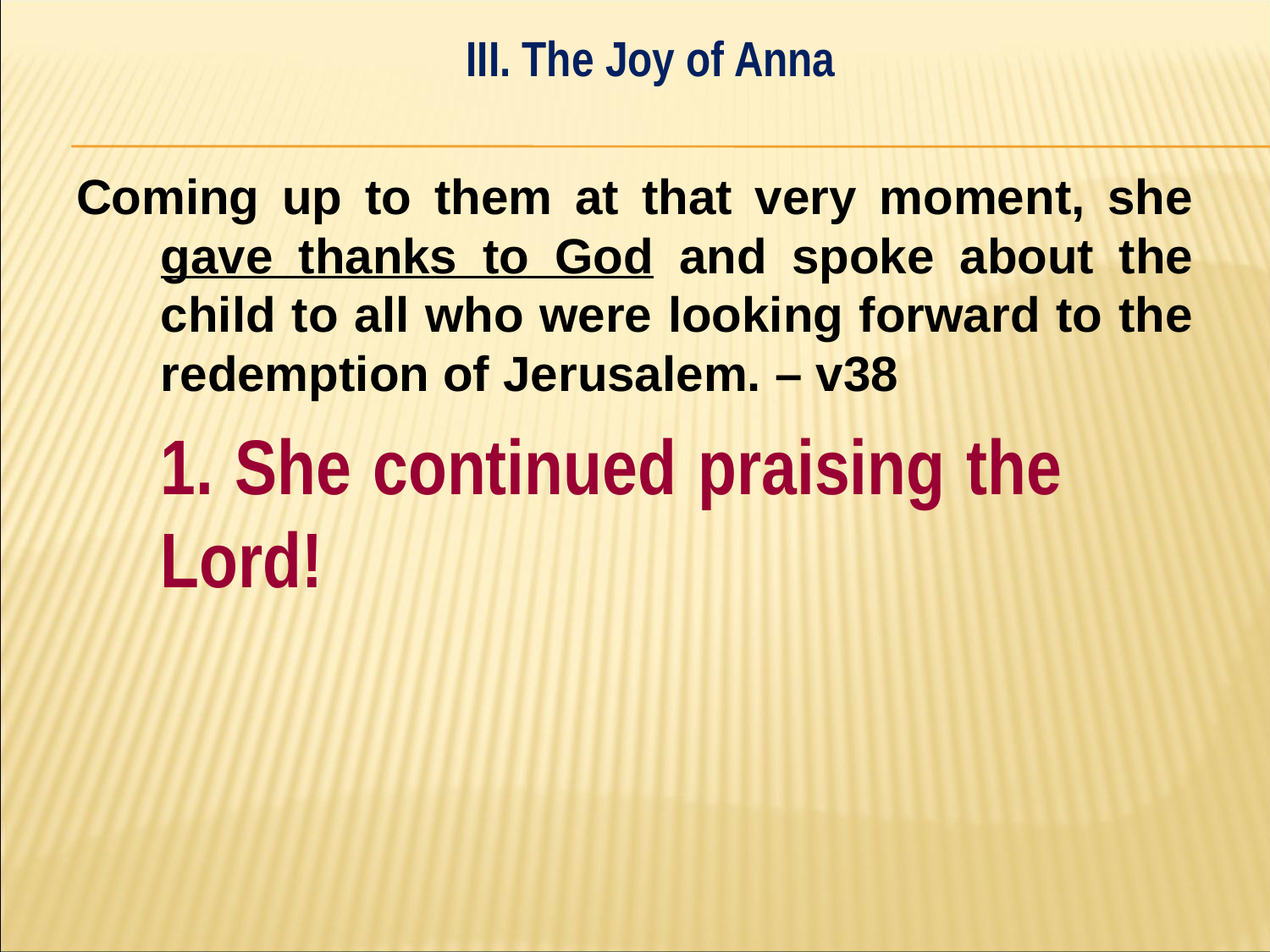

III. The Joy of Anna
#
Coming up to them at that very moment, she gave thanks to God and spoke about the child to all who were looking forward to the redemption of Jerusalem. – v38
	1. She continued praising the 	Lord!